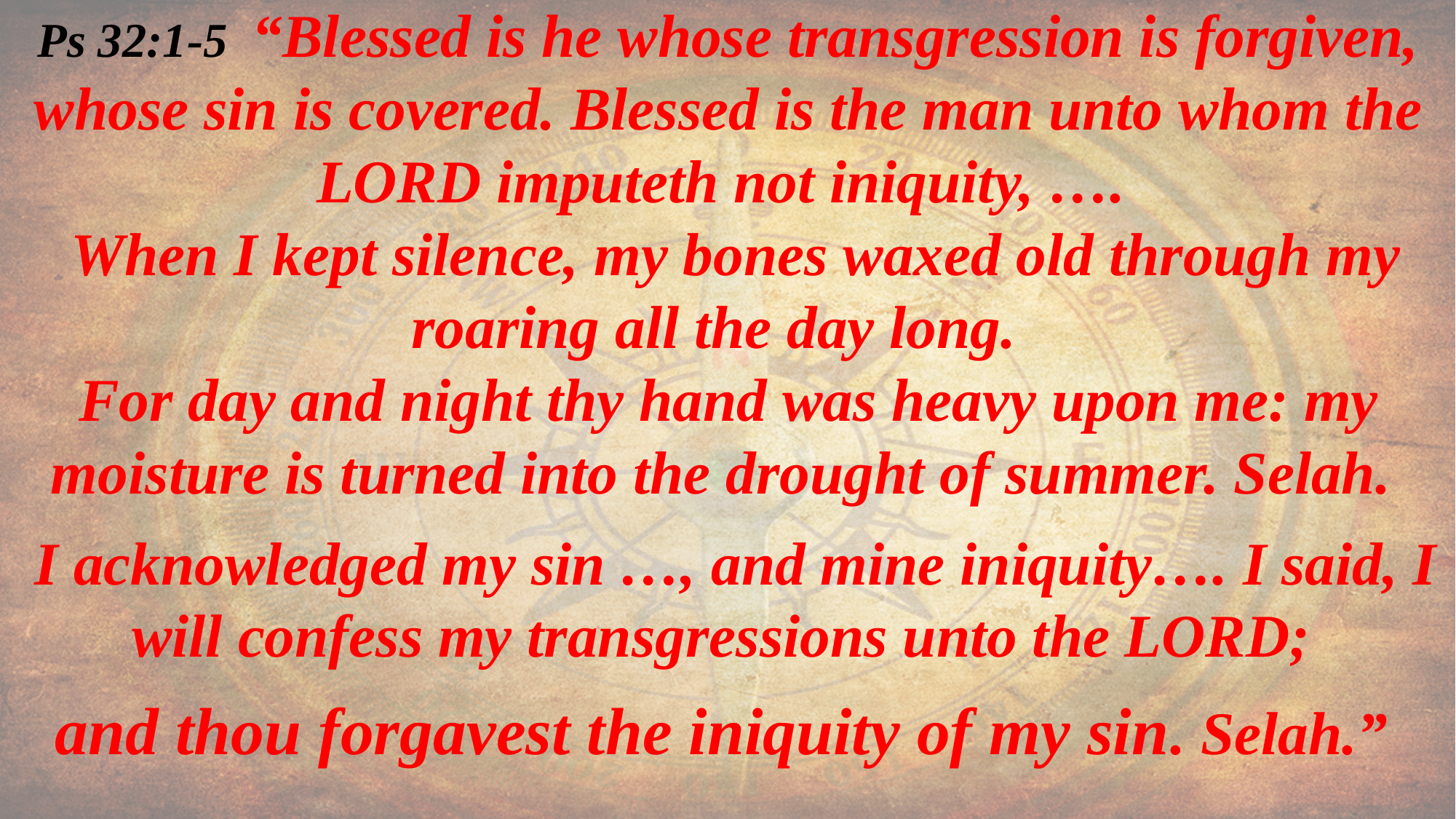

Ps 32:1-5  “Blessed is he whose transgression is forgiven, whose sin is covered. Blessed is the man unto whom the LORD imputeth not iniquity, ….
 When I kept silence, my bones waxed old through my roaring all the day long.
For day and night thy hand was heavy upon me: my moisture is turned into the drought of summer. Selah.
 I acknowledged my sin …, and mine iniquity…. I said, I will confess my transgressions unto the LORD;
and thou forgavest the iniquity of my sin. Selah.”